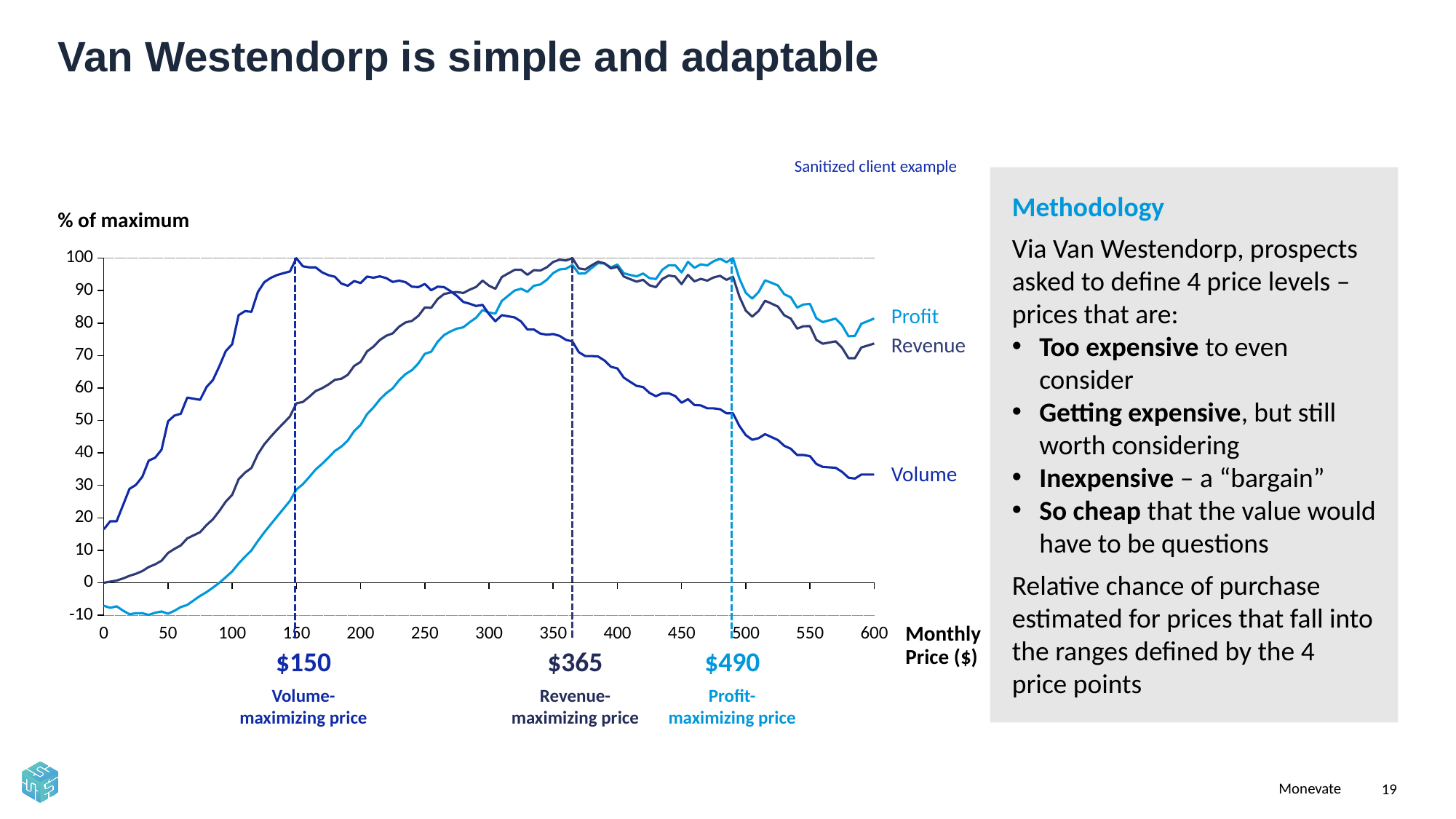

# Van Westendorp is simple and adaptable
Sanitized client example
Methodology
Via Van Westendorp, prospects asked to define 4 price levels – prices that are:
Too expensive to even consider
Getting expensive, but still worth considering
Inexpensive – a “bargain”
So cheap that the value would have to be questions
Relative chance of purchase estimated for prices that fall into the ranges defined by the 4 price points
% of maximum

### Chart

| Category |  |  |  |
|---|---|---|---|
Profit
Revenue
Volume
0
50
100
150
200
250
300
350
400
450
500
550
600
Monthly
Price ($)
$150
$365
$490
Volume-maximizing price
Revenue-maximizing price
Profit-
maximizing price